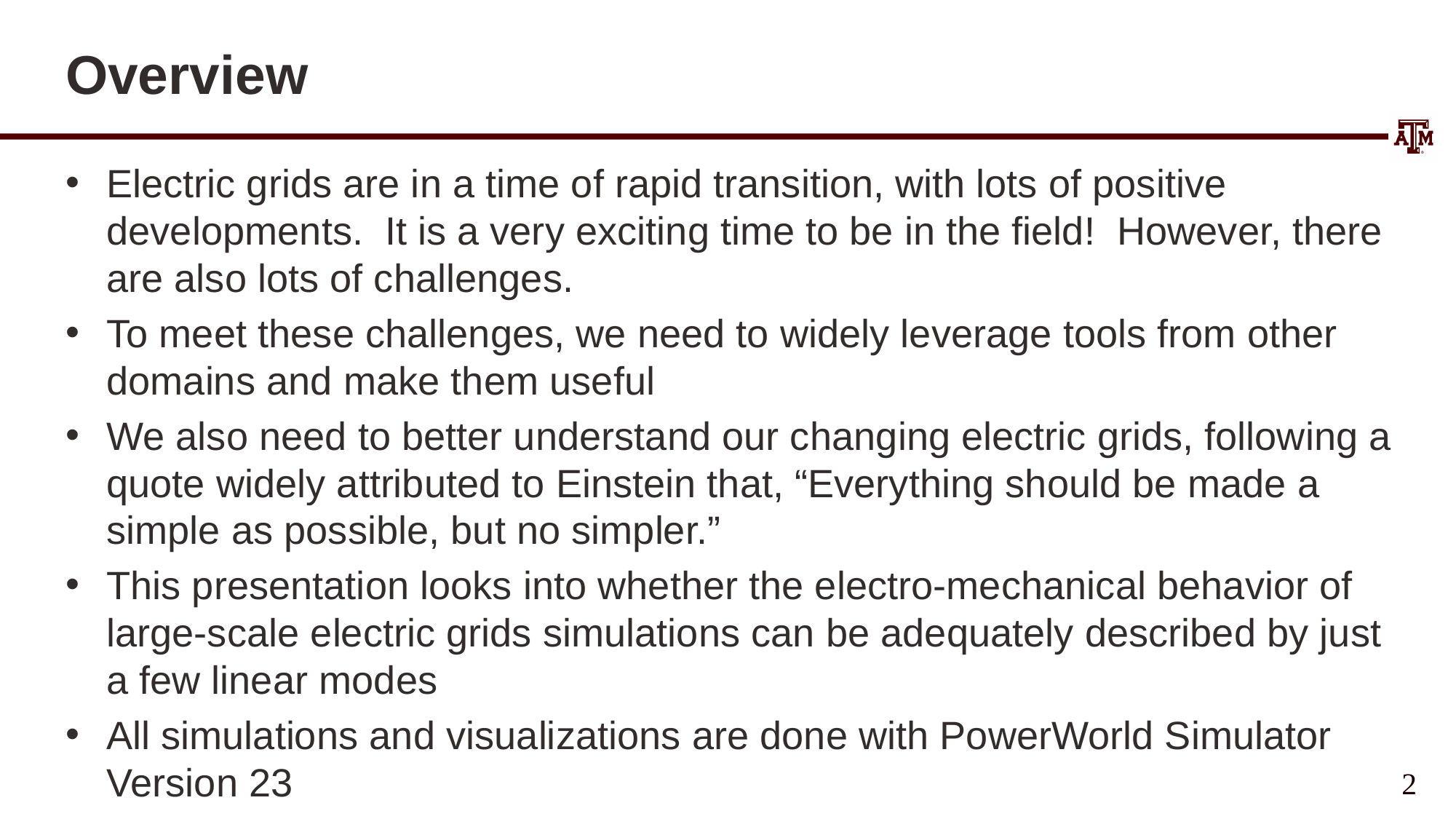

# Overview
Electric grids are in a time of rapid transition, with lots of positive developments.  It is a very exciting time to be in the field!  However, there are also lots of challenges.
To meet these challenges, we need to widely leverage tools from other domains and make them useful
We also need to better understand our changing electric grids, following a quote widely attributed to Einstein that, “Everything should be made a simple as possible, but no simpler.”
This presentation looks into whether the electro-mechanical behavior of large-scale electric grids simulations can be adequately described by just a few linear modes
All simulations and visualizations are done with PowerWorld Simulator Version 23
2